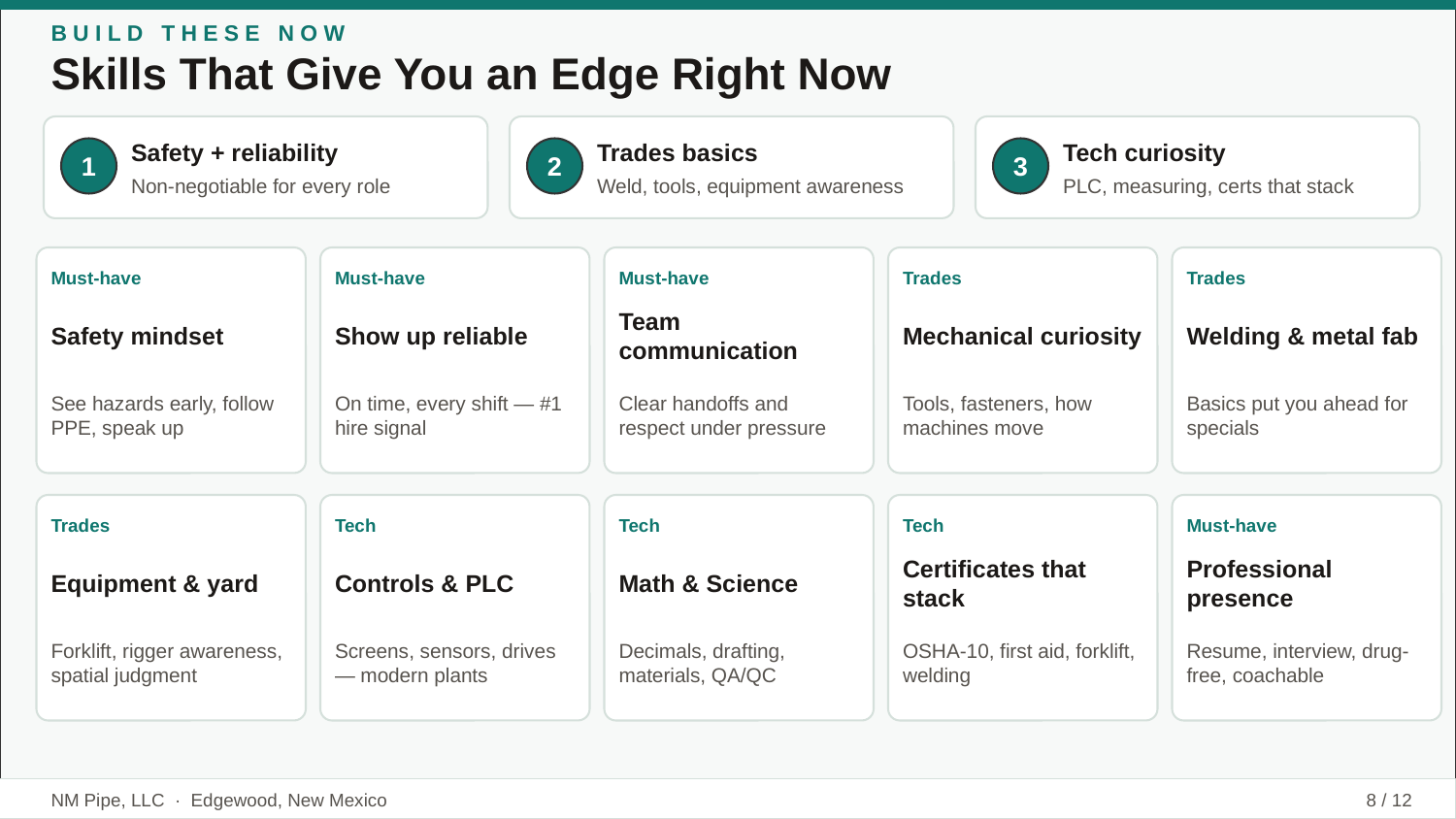

BUILD THESE NOW
Skills That Give You an Edge Right Now

Safety + reliability
Trades basics
Tech curiosity

1

2

3
Non-negotiable for every role
Weld, tools, equipment awareness
PLC, measuring, certs that stack

Must-have
Must-have
Must-have
Trades
Trades
Safety mindset
Show up reliable
Team communication
Mechanical curiosity
Welding & metal fab
See hazards early, follow PPE, speak up
On time, every shift — #1 hire signal
Clear handoffs and respect under pressure
Tools, fasteners, how machines move
Basics put you ahead for specials

Trades
Tech
Tech
Tech
Must-have
Equipment & yard
Controls & PLC
Math & Science
Certificates that stack
Professional presence
Forklift, rigger awareness, spatial judgment
Screens, sensors, drives — modern plants
Decimals, drafting, materials, QA/QC
OSHA-10, first aid, forklift, welding
Resume, interview, drug-free, coachable

NM Pipe, LLC  ·  Edgewood, New Mexico
8 / 12